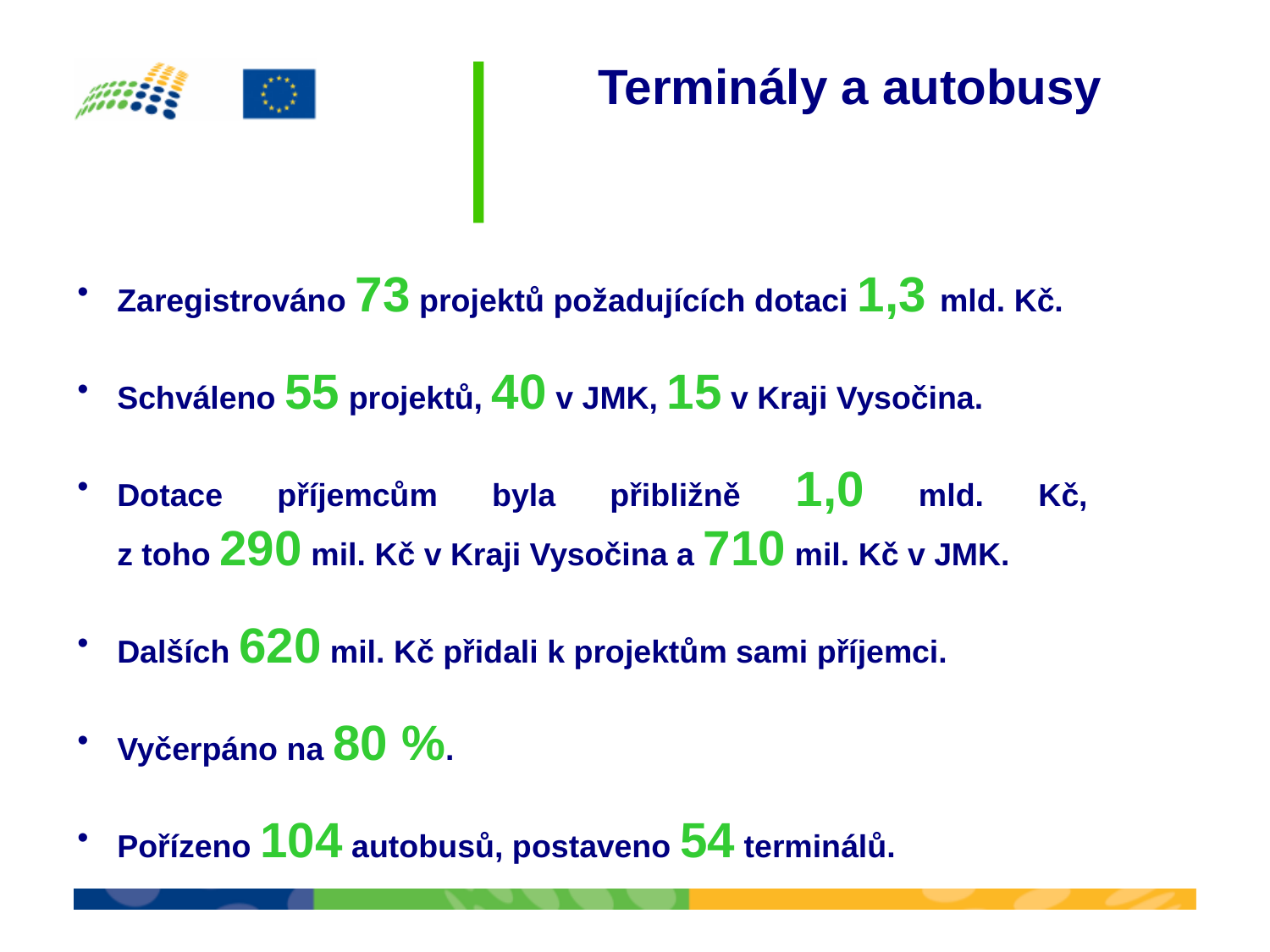

Terminály a autobusy
Zaregistrováno 73 projektů požadujících dotaci 1,3 mld. Kč.

Schváleno 55 projektů, 40 v JMK, 15 v Kraji Vysočina.

Dotace příjemcům byla přibližně 1,0 mld. Kč,
z toho 290 mil. Kč v Kraji Vysočina a 710 mil. Kč v JMK.

Dalších 620 mil. Kč přidali k projektům sami příjemci.

Vyčerpáno na 80 %.

Pořízeno 104 autobusů, postaveno 54 terminálů.